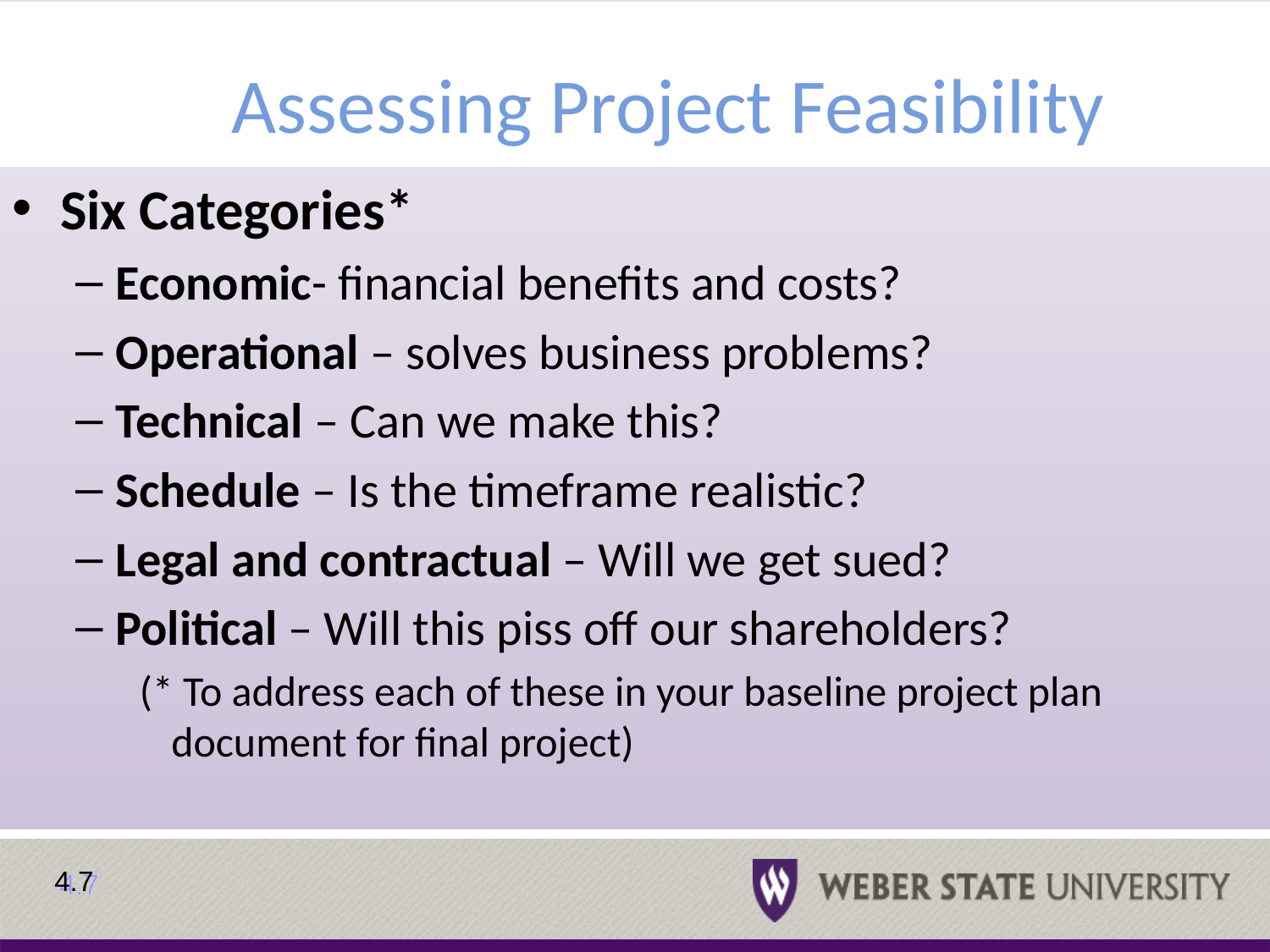

# Assessing Project Feasibility
Six Categories*
Economic- financial benefits and costs?
Operational – solves business problems?
Technical – Can we make this?
Schedule – Is the timeframe realistic?
Legal and contractual – Will we get sued?
Political – Will this piss off our shareholders?
(* To address each of these in your baseline project plan document for final project)
4.7